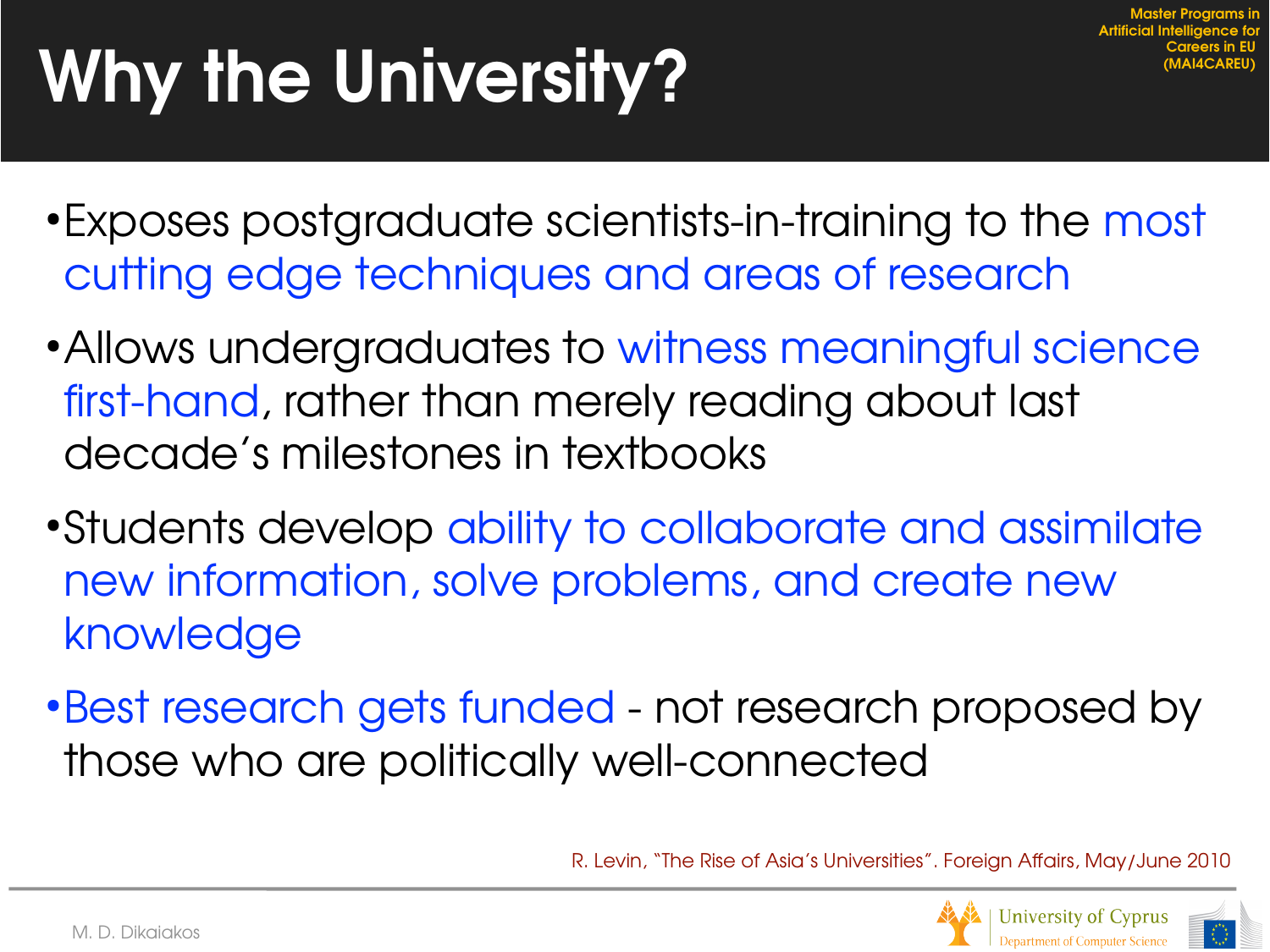

# Why the University?
Exposes postgraduate scientists-in-training to the most cutting edge techniques and areas of research
Allows undergraduates to witness meaningful science first-hand, rather than merely reading about last decade’s milestones in textbooks
Students develop ability to collaborate and assimilate new information, solve problems, and create new knowledge
Best research gets funded - not research proposed by those who are politically well-connected
R. Levin, “The Rise of Asia’s Universities”. Foreign Affairs, May/June 2010
111